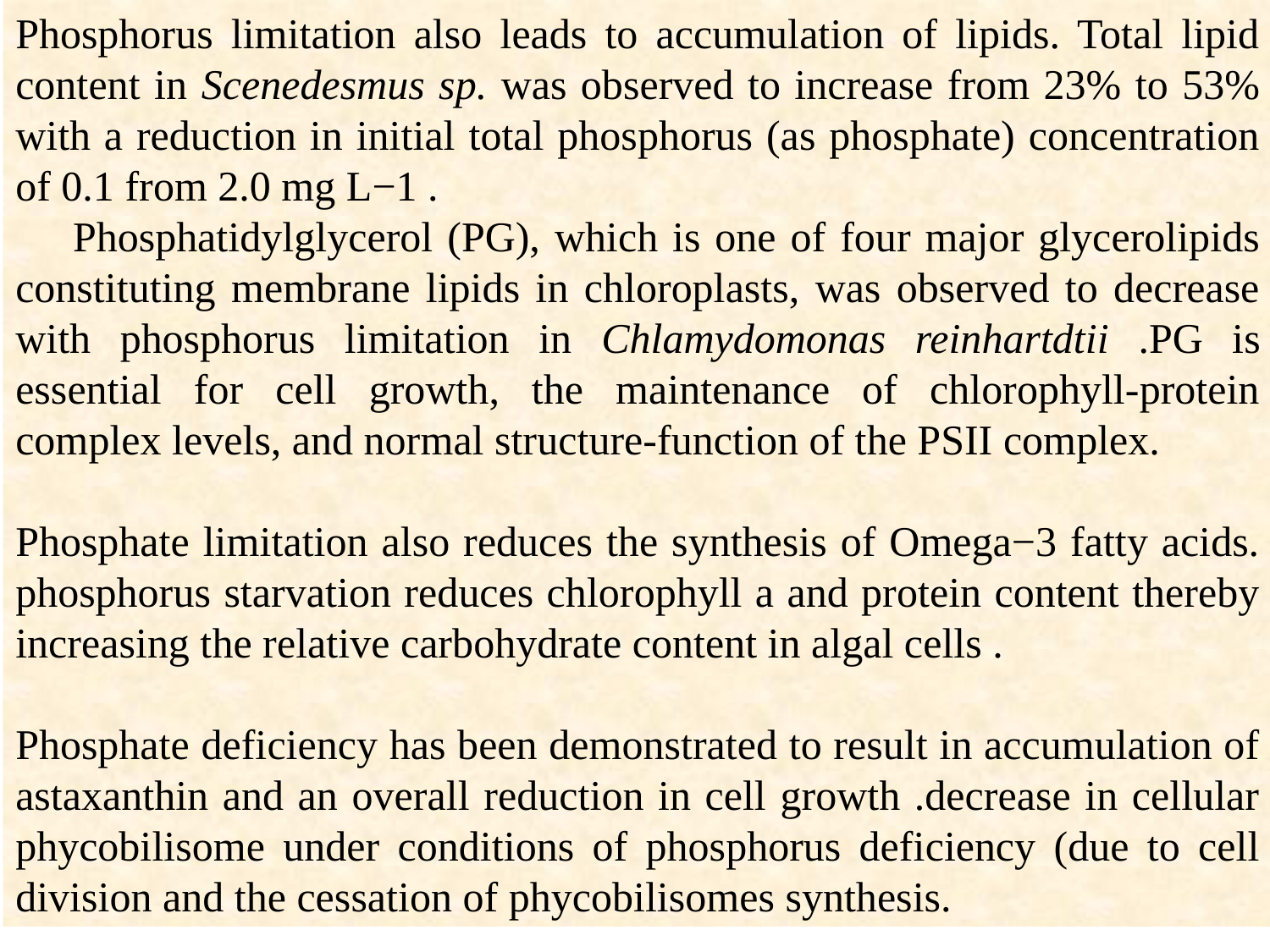

Phosphorus limitation also leads to accumulation of lipids. Total lipid content in Scenedesmus sp. was observed to increase from 23% to 53% with a reduction in initial total phosphorus (as phosphate) concentration of 0.1 from 2.0 mg L−1 .
    Phosphatidylglycerol (PG), which is one of four major glycerolipids constituting membrane lipids in chloroplasts, was observed to decrease with phosphorus limitation in Chlamydomonas reinhartdtii .PG is essential for cell growth, the maintenance of chlorophyll-protein complex levels, and normal structure-function of the PSII complex.

Phosphate limitation also reduces the synthesis of Omega−3 fatty acids. phosphorus starvation reduces chlorophyll a and protein content thereby increasing the relative carbohydrate content in algal cells .

Phosphate deficiency has been demonstrated to result in accumulation of astaxanthin and an overall reduction in cell growth .decrease in cellular phycobilisome under conditions of phosphorus deficiency (due to cell division and the cessation of phycobilisomes synthesis.